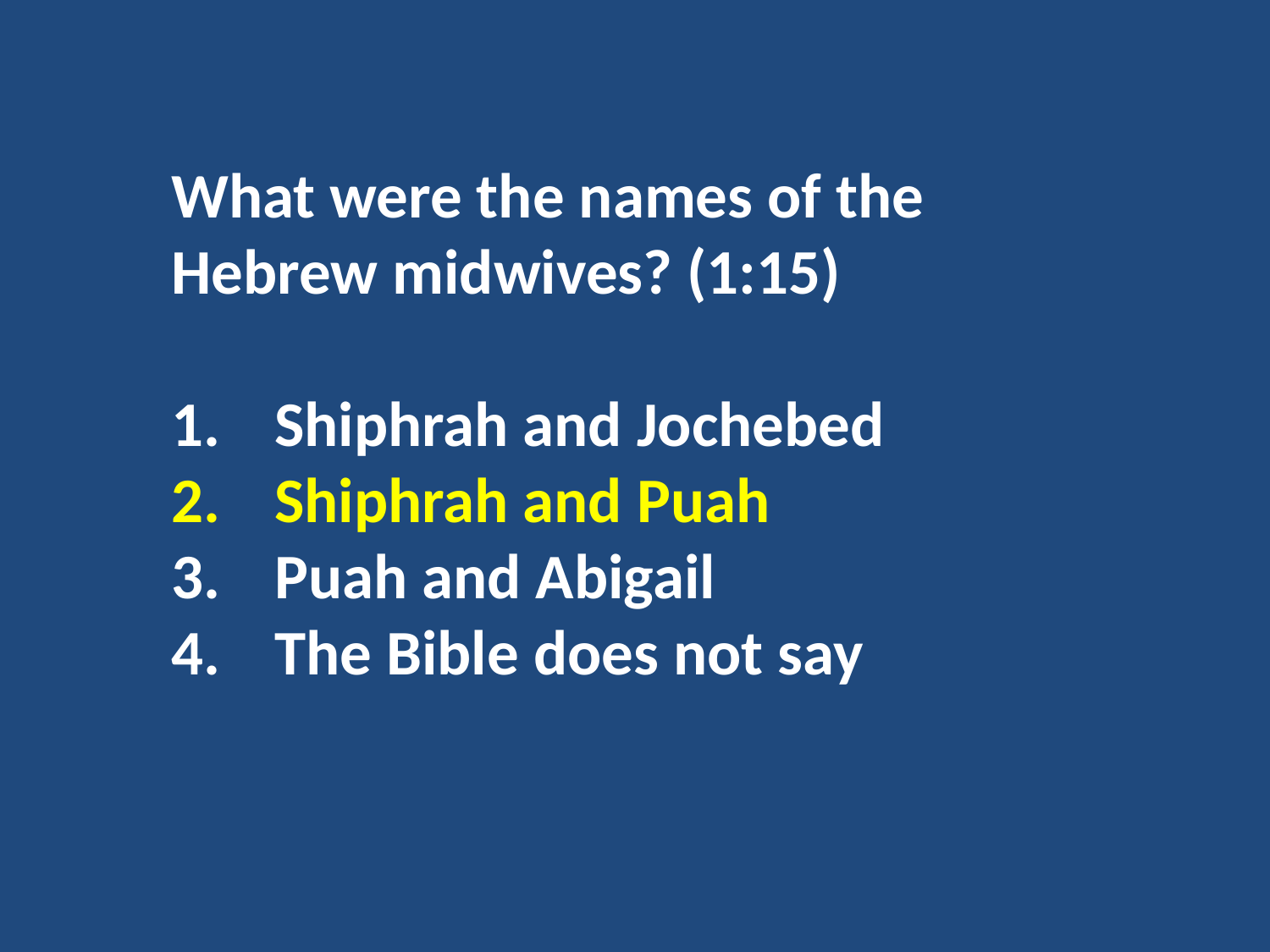

What were the names of the Hebrew midwives? (1:15)

Shiphrah and Jochebed
Shiphrah and Puah
Puah and Abigail
The Bible does not say